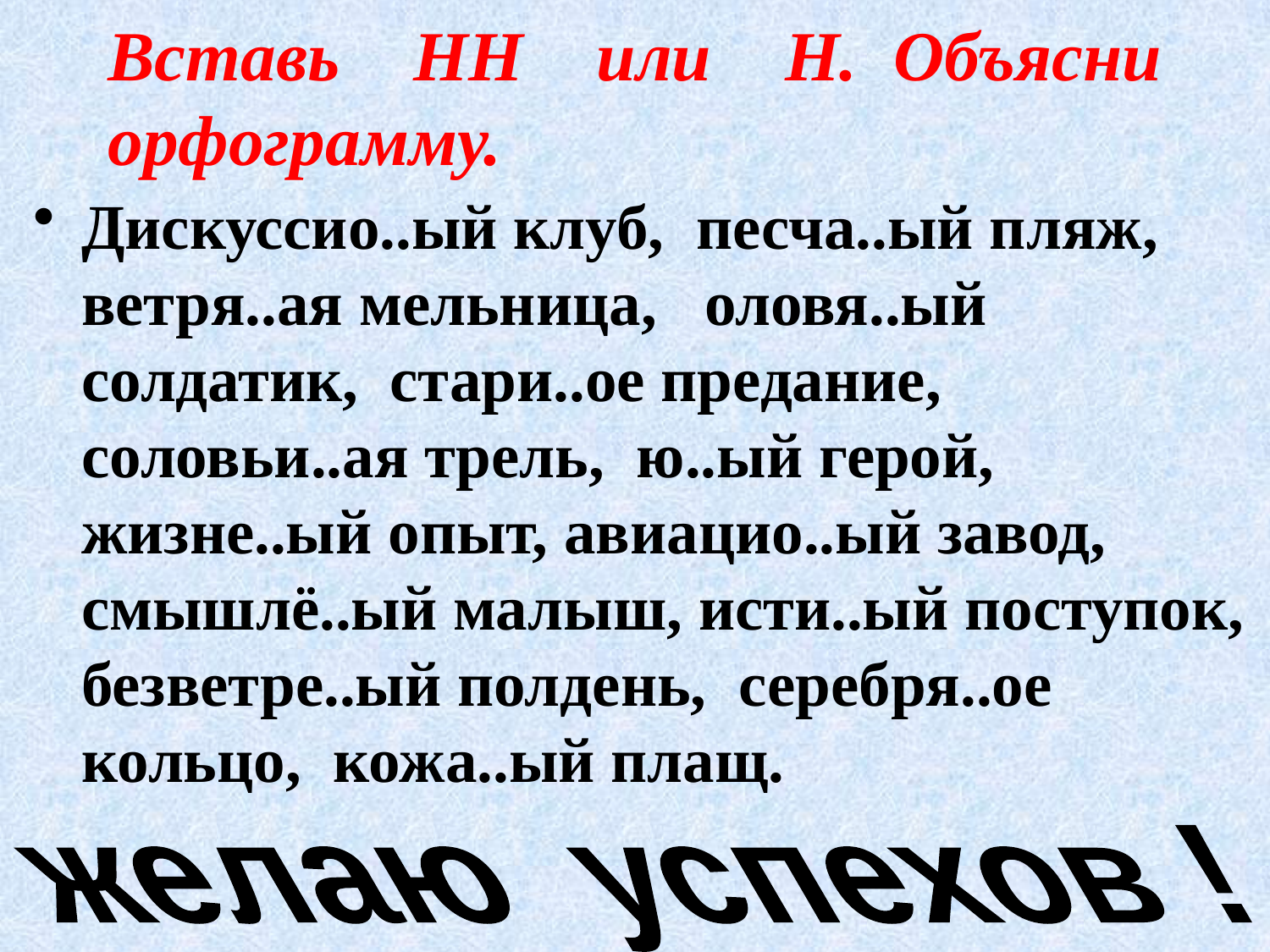

# Вставь  НН  или  Н. Объясни орфограмму.
Дискуссио..ый клуб,  песча..ый пляж, ветря..ая мельница,   оловя..ый солдатик,  стари..ое предание, соловьи..ая трель,  ю..ый герой, жизне..ый опыт, авиацио..ый завод, смышлё..ый малыш, исти..ый поступок, безветре..ый полдень,  серебря..ое кольцо,  кожа..ый плащ.
желаю  успехов !